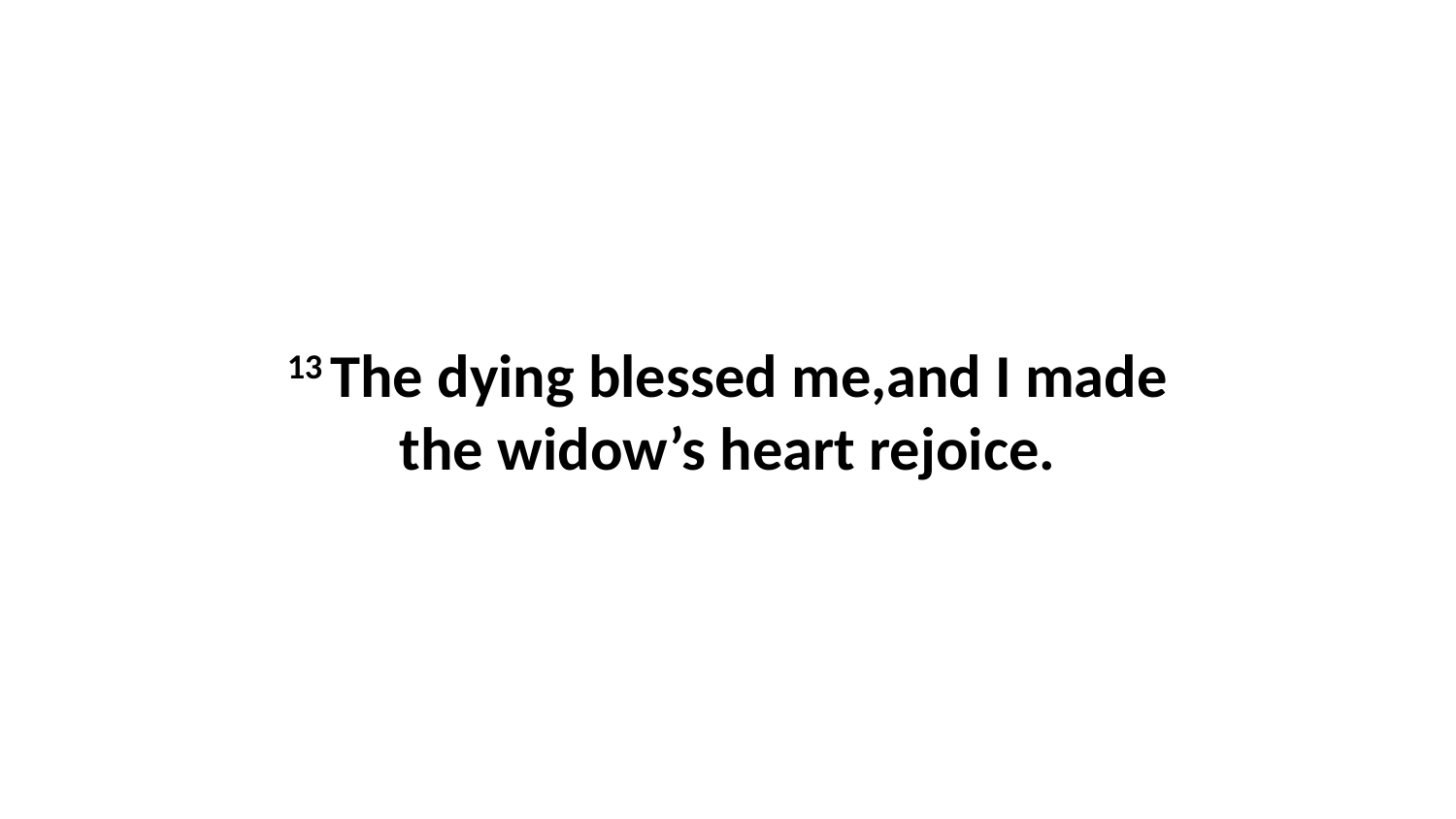

13 The dying blessed me,and I made the widow’s heart rejoice.